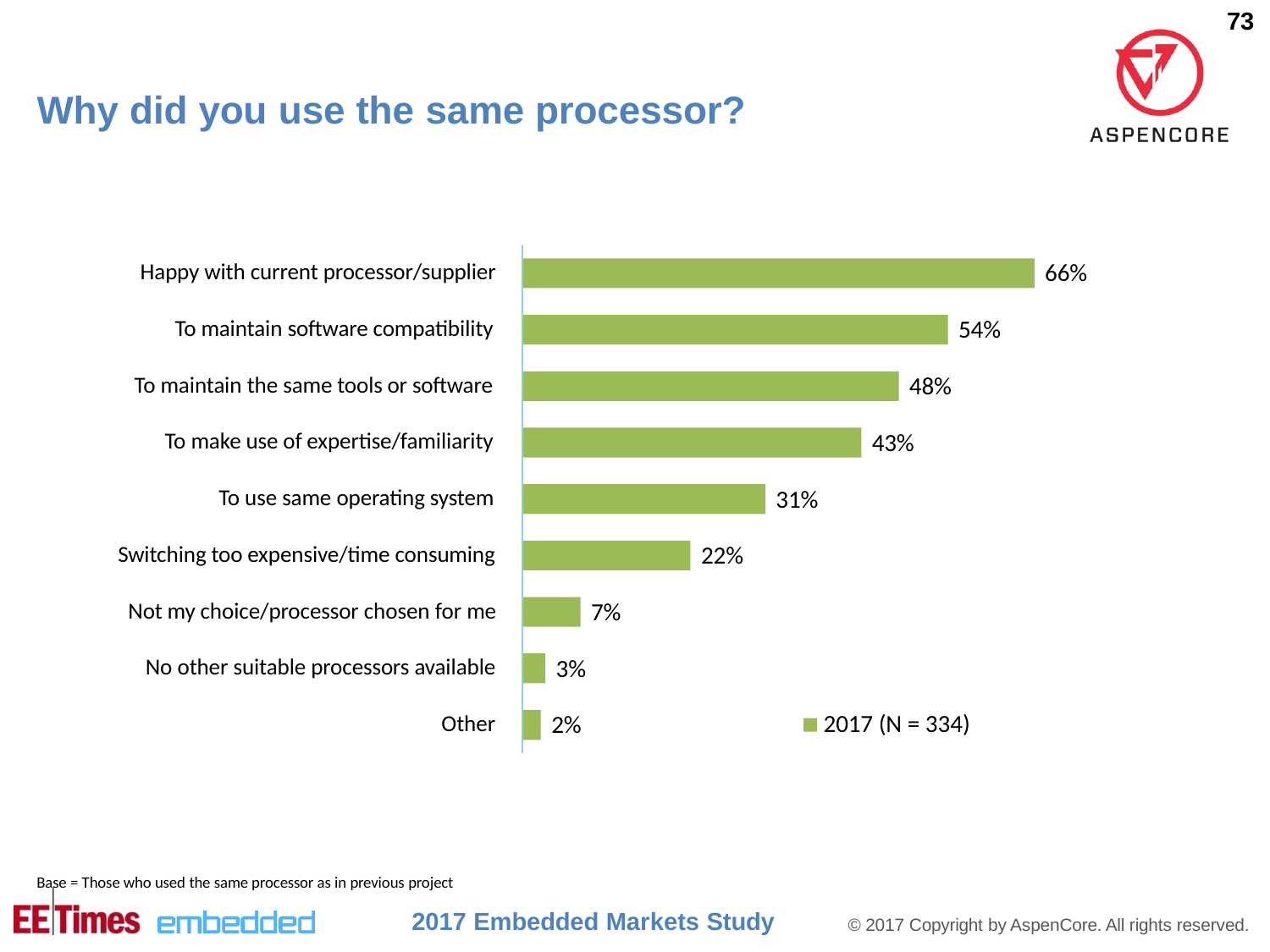

73
# Why did you use the same processor?

66%
Happy with current processor/supplier
To maintain software compatibility
54%
To maintain the same tools or software
48%
To make use of expertise/familiarity
43%
31%
To use same operating system
22%
Switching too expensive/time consuming
7%
Not my choice/processor chosen for me
3%
No other suitable processors available
2017 (N = 334)
Other
2%
Base = Those who used the same processor as in previous project
2017 Embedded Markets Study
© 2017 Copyright by AspenCore. All rights reserved.